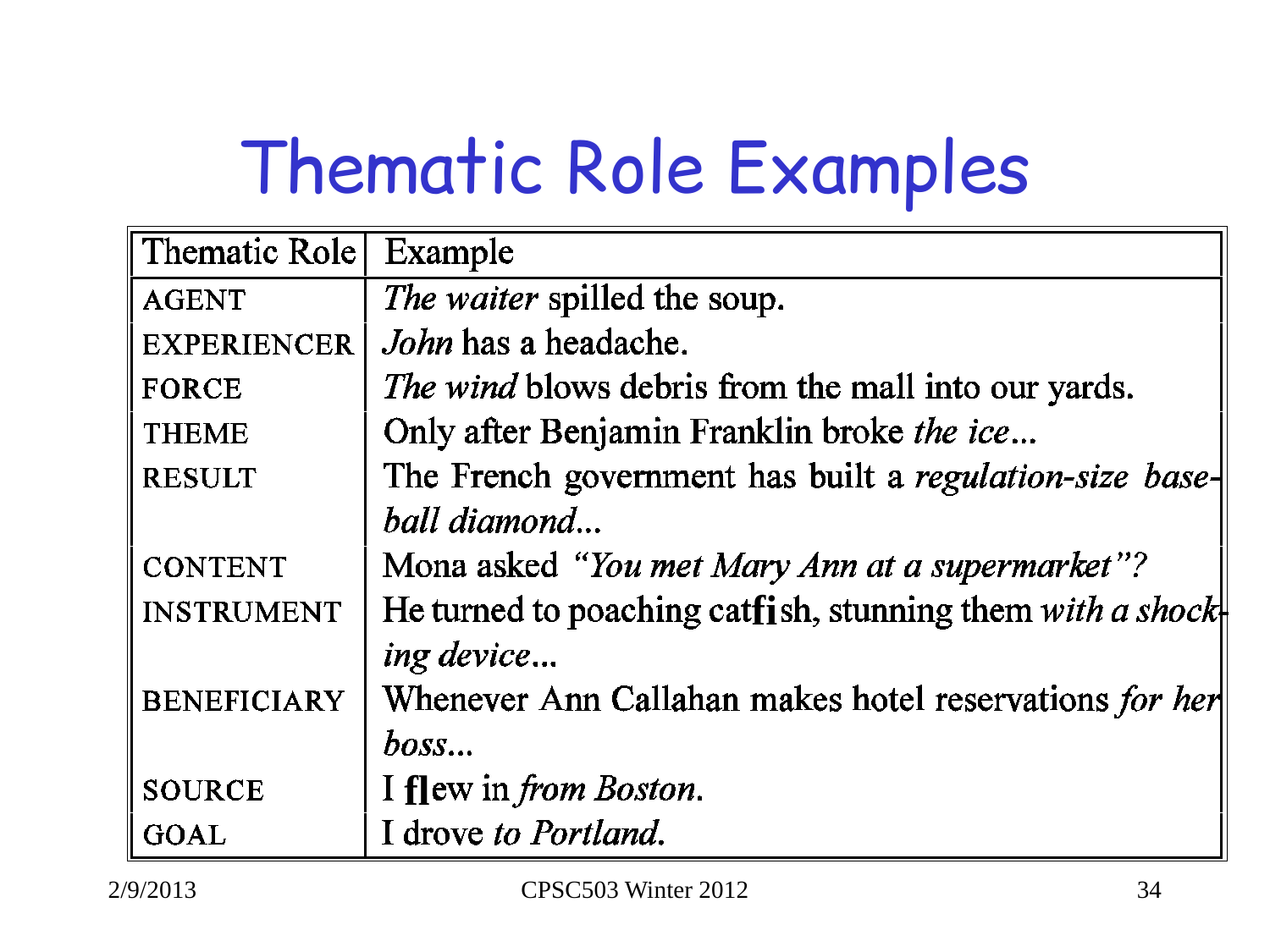

# Thematic Role Examples

fi
fl
2/9/2013
CPSC503 Winter 2012
34